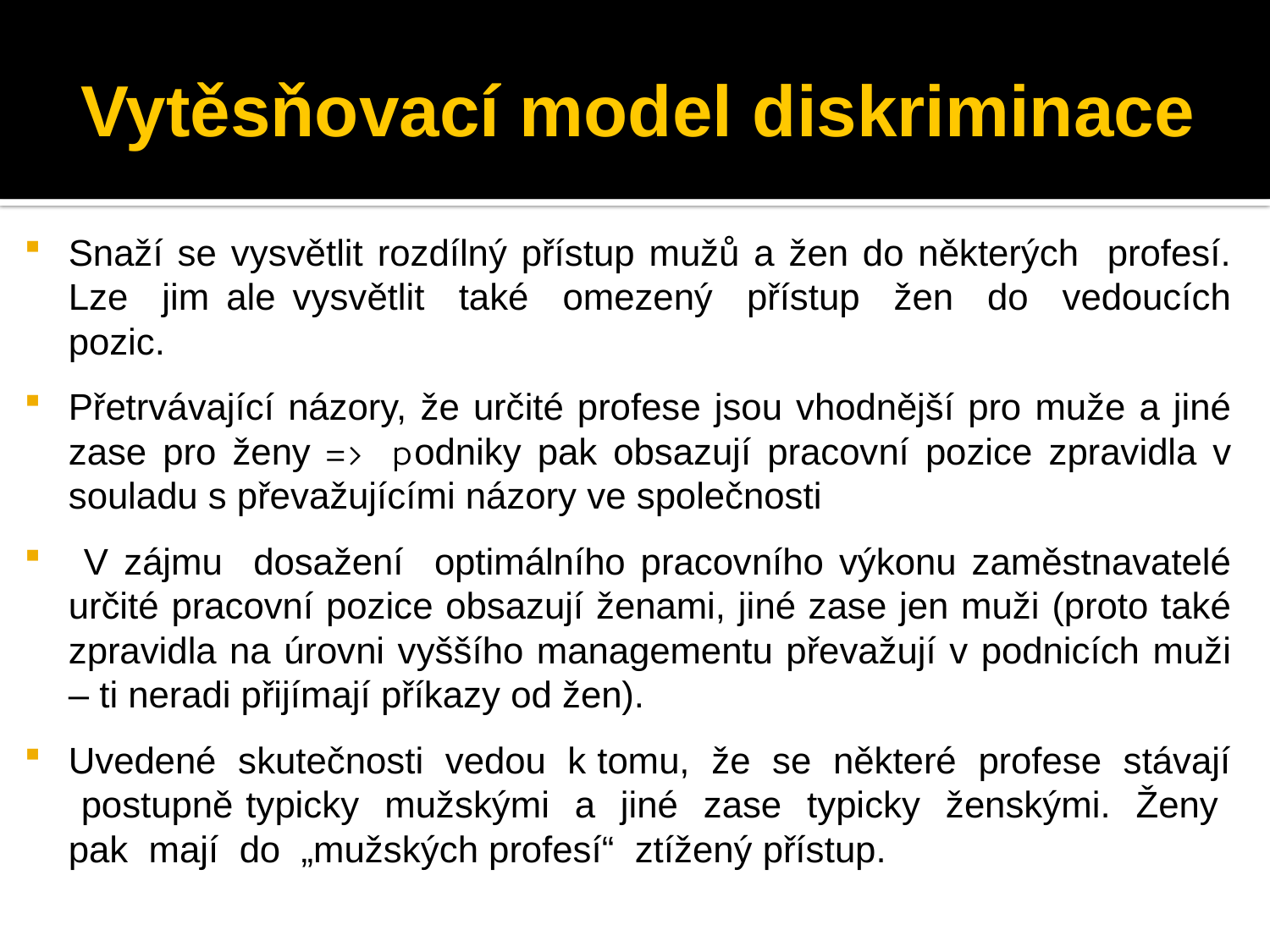

# Vytěsňovací model diskriminace
Snaží se vysvětlit rozdílný přístup mužů a žen do některých  profesí. Lze  jim ale vysvětlit  také  omezený  přístup  žen  do  vedoucích pozic.
Přetrvávající názory, že určité profese jsou vhodnější pro muže a jiné zase pro ženy => podniky pak obsazují pracovní pozice zpravidla v souladu s převažujícími názory ve společnosti
 V zájmu  dosažení  optimálního pracovního výkonu zaměstnavatelé určité pracovní pozice obsazují ženami, jiné zase jen muži (proto také zpravidla na úrovni vyššího managementu převažují v podnicích muži – ti neradi přijímají příkazy od žen).
Uvedené  skutečnosti  vedou  k tomu,  že  se  některé  profese  stávají  postupně typicky  mužskými  a  jiné  zase  typicky  ženskými.  Ženy  pak  mají  do  „mužských profesí“  ztížený přístup.